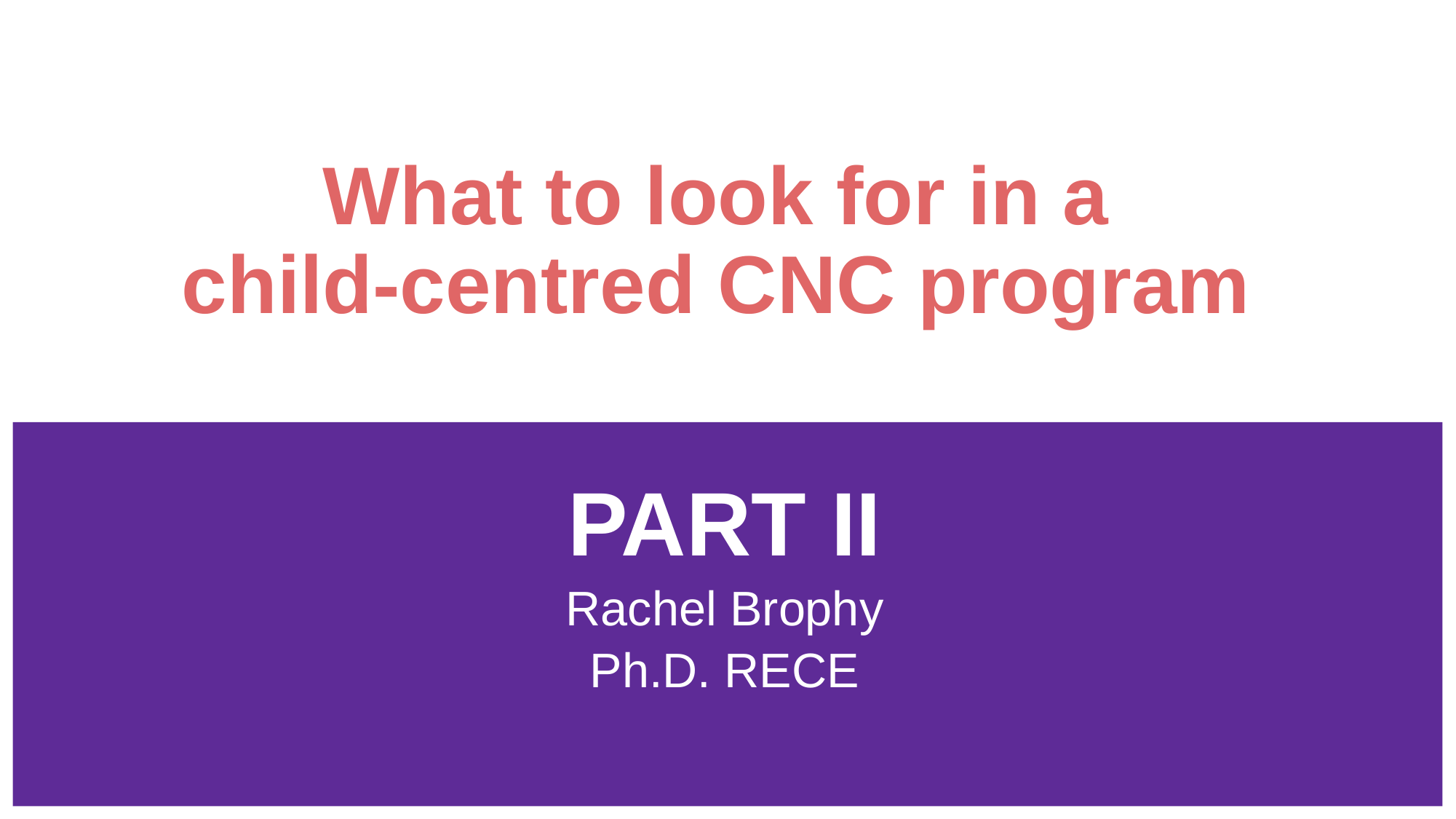

# What to look for in a child-centred CNC program
PART II
Rachel Brophy
Ph.D. RECE